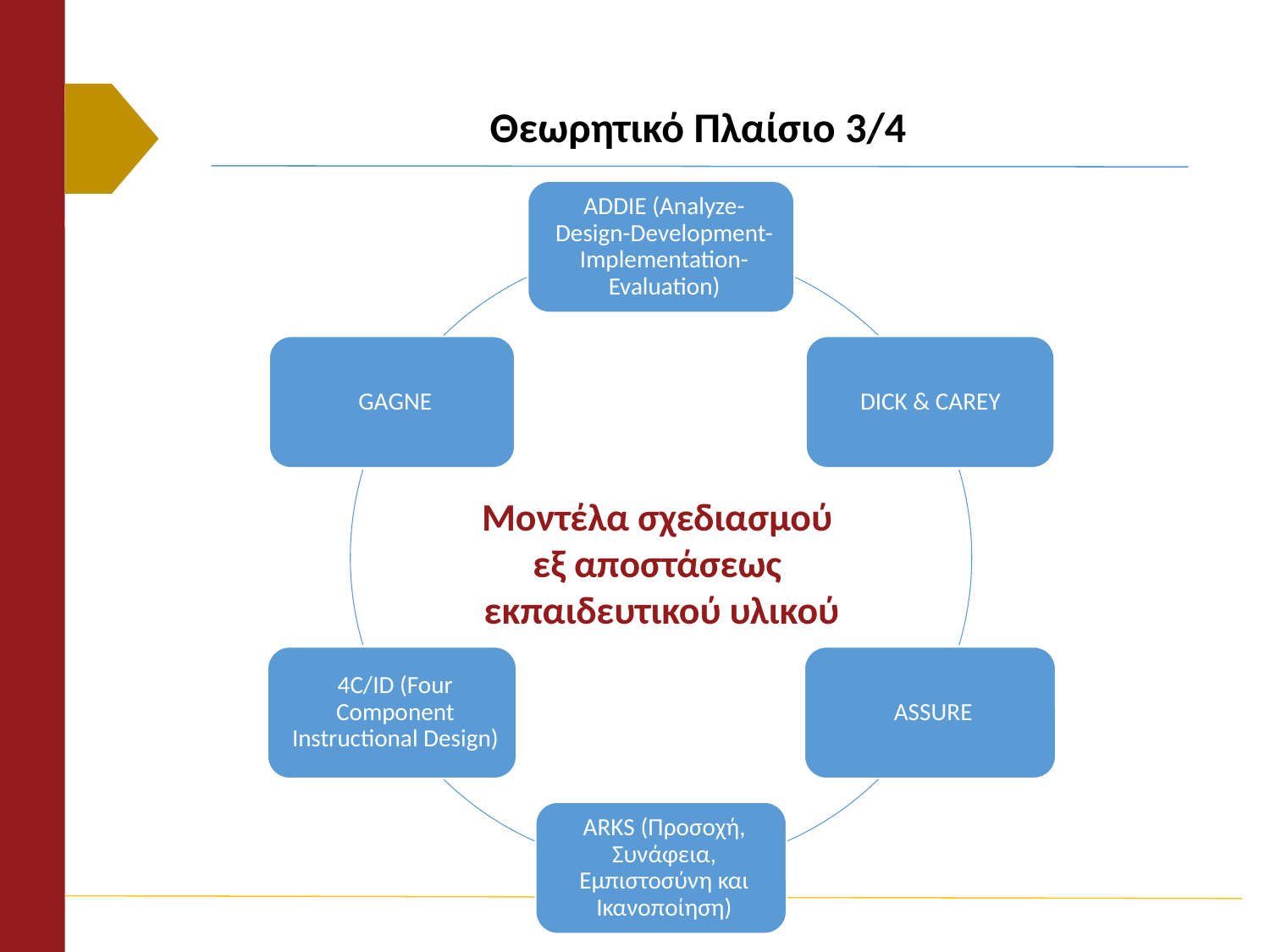

# Θεωρητικό Πλαίσιο 3/4
ADDIE (Analyze-Design-Development-Implementation-Evaluation)
DICK & CAREY
ASSURE
ΑRKS (Προσοχή, Συνάφεια, Εμπιστοσύνη και Ικανοποίηση)
4C/ID (Four Component Instructional Design)
GAGNE
Μοντέλα σχεδιασμού
εξ αποστάσεως
εκπαιδευτικού υλικού